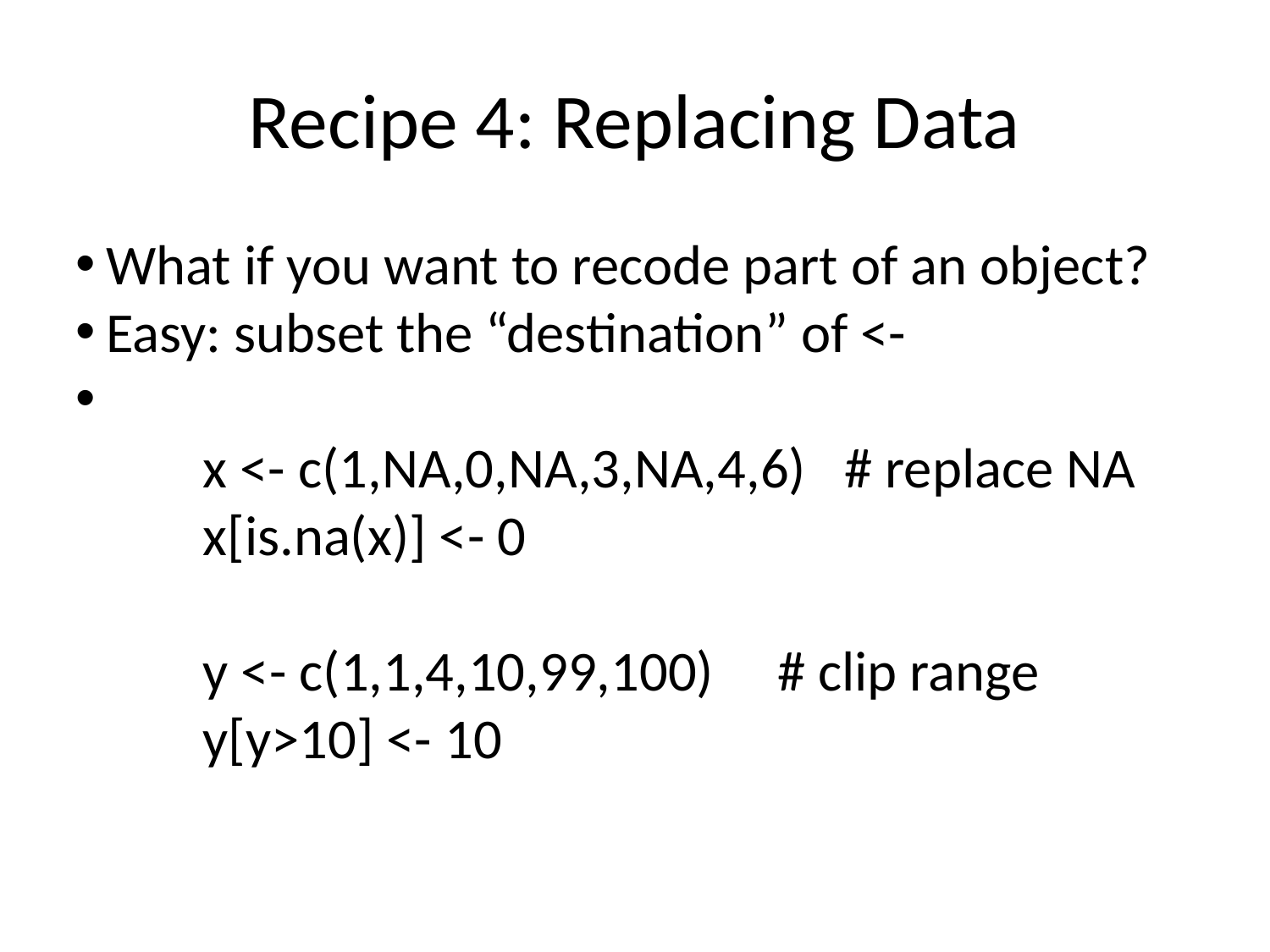

Recipe 4: Replacing Data
What if you want to recode part of an object?
Easy: subset the “destination” of <-

	x <- c(1,NA,0,NA,3,NA,4,6)   # replace NA
	x[is.na(x)] <- 0

	y <- c(1,1,4,10,99,100)     # clip range
	y[y>10] <- 10